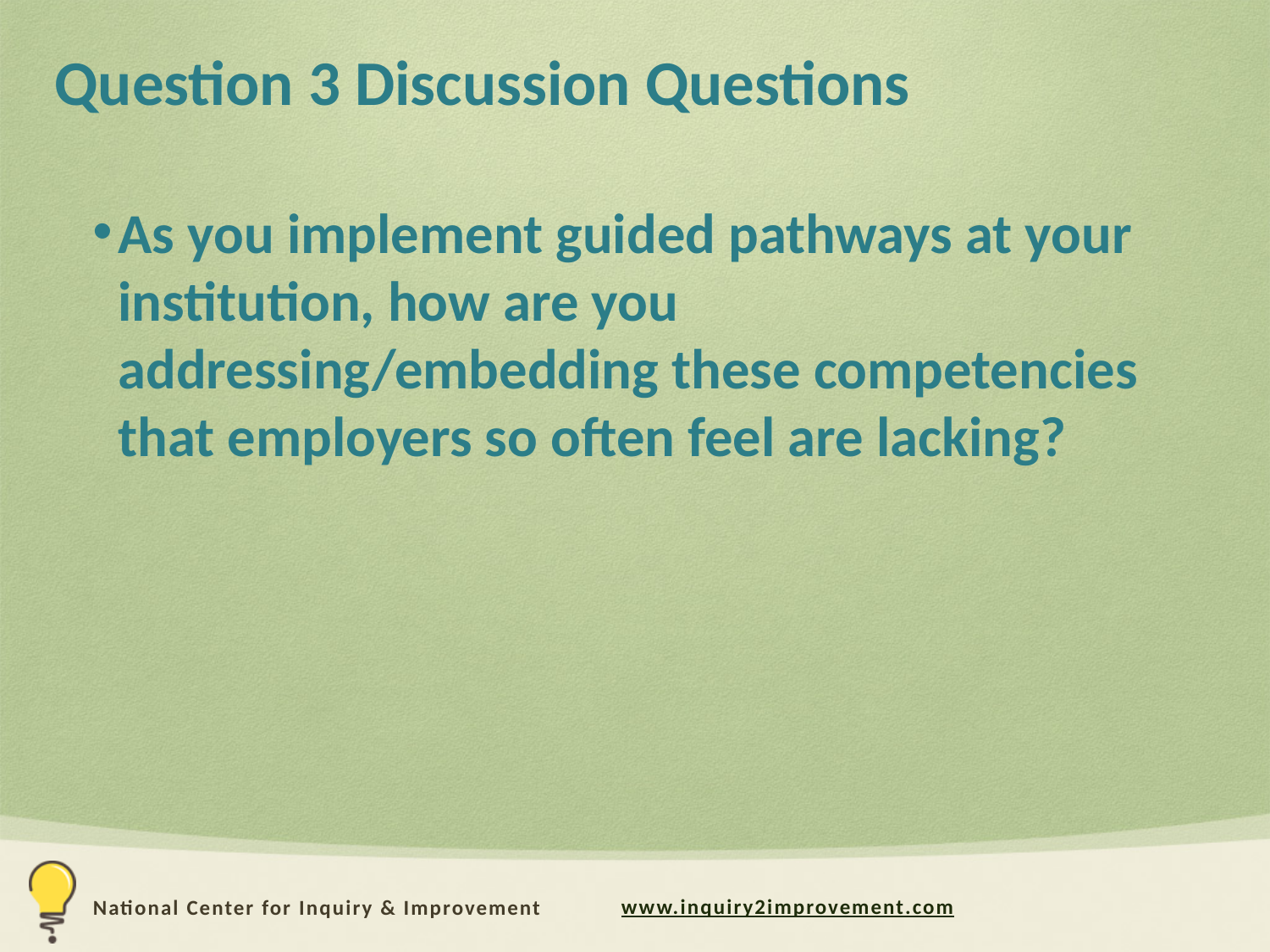

# Question 3 Discussion Questions
As you implement guided pathways at your institution, how are you addressing/embedding these competencies that employers so often feel are lacking?